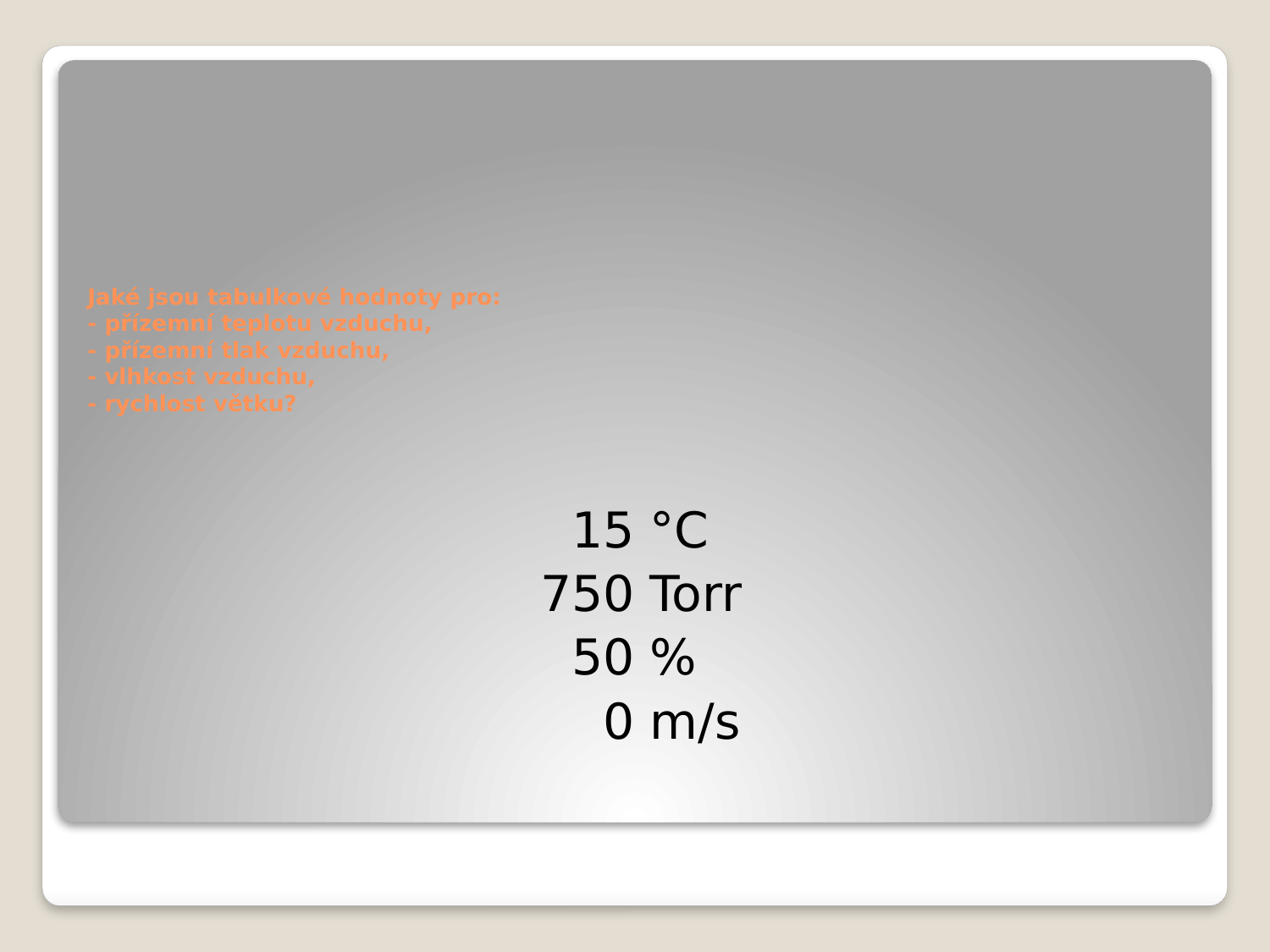

# Jaké jsou tabulkové hodnoty pro: - přízemní teplotu vzduchu, - přízemní tlak vzduchu, - vlhkost vzduchu, - rychlost větku?
  15 °C
750 Torr
  50 %
    0 m/s